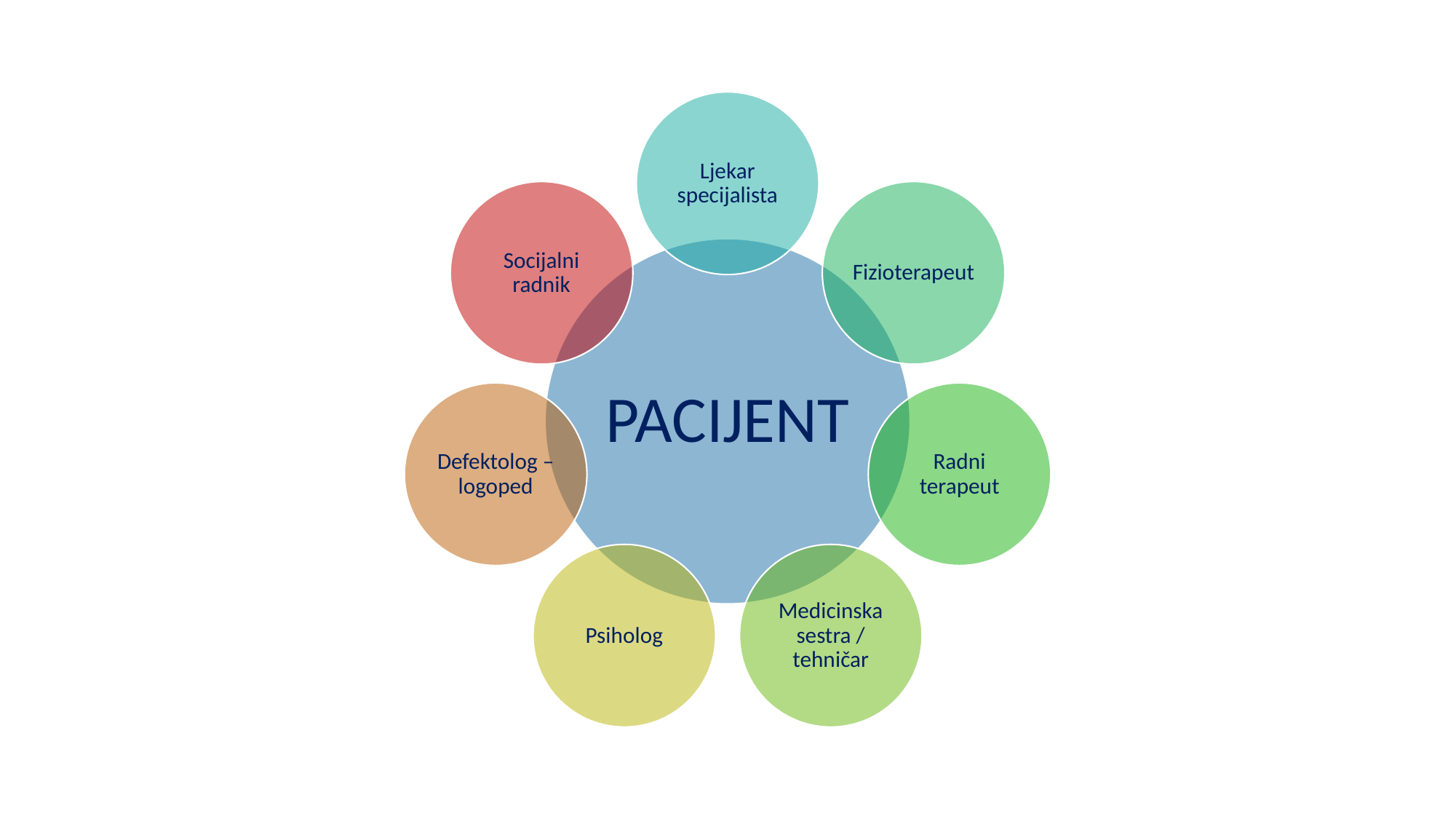

PACIJENT
Ljekar specijalista
Fizioterapeut
Radni terapeut
Medicinska sestra / tehničar
Psiholog
Defektolog – logoped
Socijalni radnik